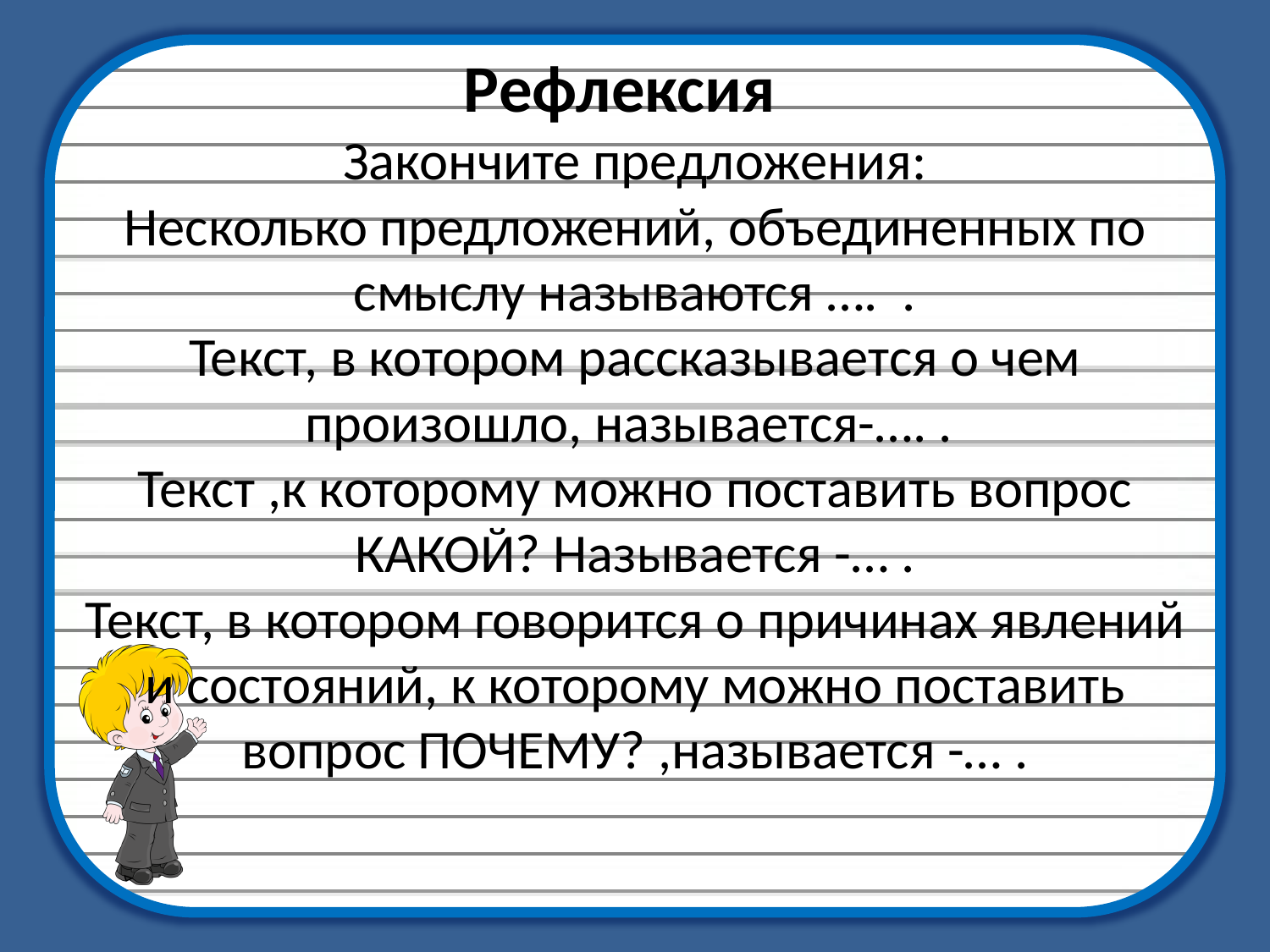

# Рефлексия Закончите предложения: Несколько предложений, объединенных по смыслу называются ….  . Текст, в котором рассказывается о чем произошло, называется-…. . Текст ,к которому можно поставить вопрос КАКОЙ? Называется -… . Текст, в котором говорится о причинах явлений и состояний, к которому можно поставить вопрос ПОЧЕМУ? ,называется -… .